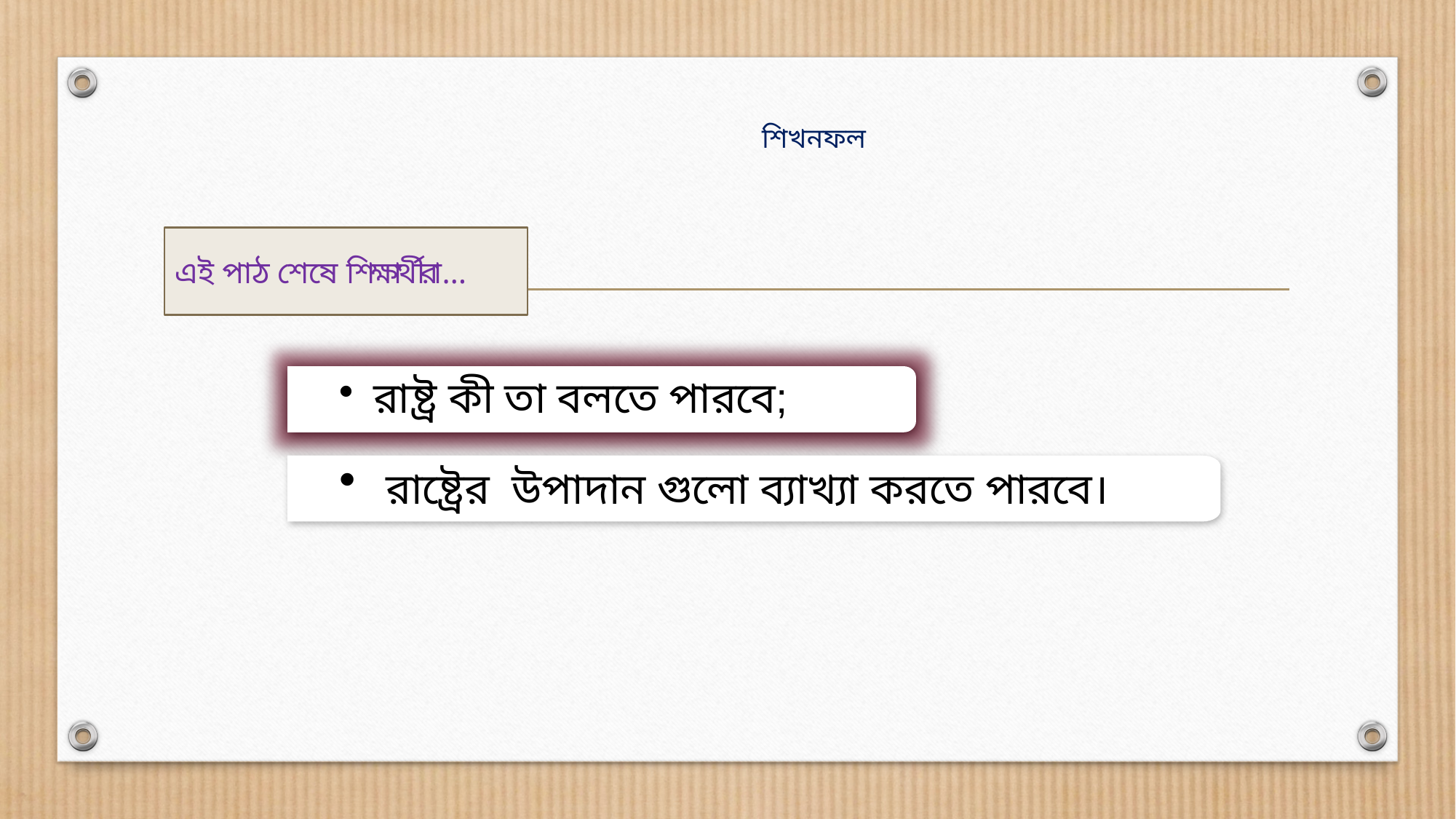

শিখনফল
এই পাঠ শেষে শিক্ষার্থীরা…
রাষ্ট্র কী তা বলতে পারবে;
 রাষ্ট্রের  উপাদান গুলো ব্যাখ্যা করতে পারবে।